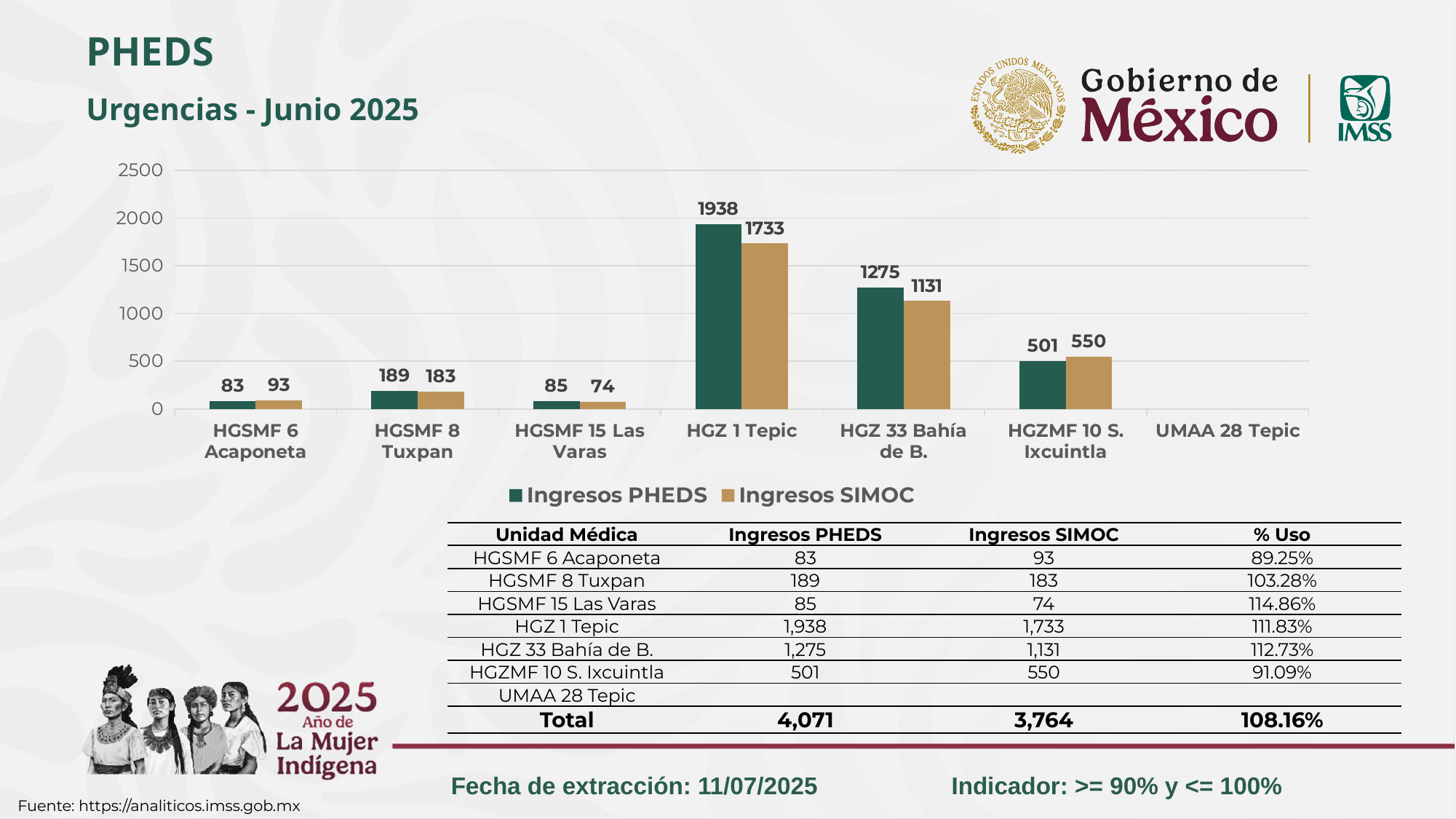

PHEDS
Urgencias - Junio 2025

### Chart

| Category | Ingresos PHEDS | Ingresos SIMOC |
|---|---|---|
| HGSMF 6 Acaponeta | 83.0 | 93.0 |
| HGSMF 8 Tuxpan | 189.0 | 183.0 |
| HGSMF 15 Las Varas | 85.0 | 74.0 |
| HGZ 1 Tepic | 1938.0 | 1733.0 |
| HGZ 33 Bahía de B. | 1275.0 | 1131.0 |
| HGZMF 10 S. Ixcuintla | 501.0 | 550.0 |
| UMAA 28 Tepic | None | None |
| Unidad Médica | Ingresos PHEDS | Ingresos SIMOC | % Uso |
| --- | --- | --- | --- |
| HGSMF 6 Acaponeta | 83 | 93 | 89.25% |
| HGSMF 8 Tuxpan | 189 | 183 | 103.28% |
| HGSMF 15 Las Varas | 85 | 74 | 114.86% |
| HGZ 1 Tepic | 1,938 | 1,733 | 111.83% |
| HGZ 33 Bahía de B. | 1,275 | 1,131 | 112.73% |
| HGZMF 10 S. Ixcuintla | 501 | 550 | 91.09% |
| UMAA 28 Tepic |  |  |  |
| Total | 4,071 | 3,764 | 108.16% |
Fecha de extracción: 11/07/2025
Indicador: >= 90% y <= 100%
Fuente: https://analiticos.imss.gob.mx